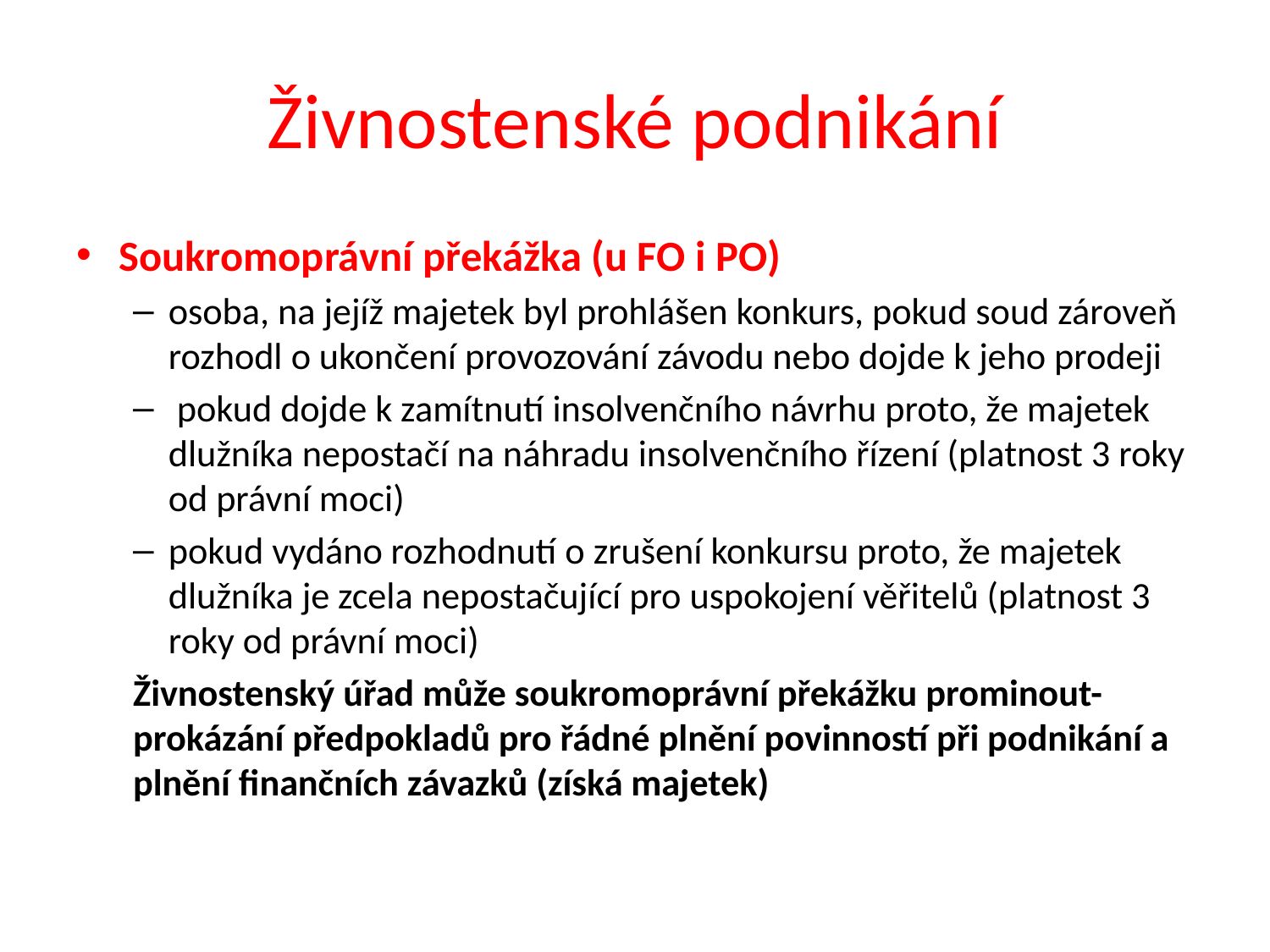

# Živnostenské podnikání
Soukromoprávní překážka (u FO i PO)
osoba, na jejíž majetek byl prohlášen konkurs, pokud soud zároveň rozhodl o ukončení provozování závodu nebo dojde k jeho prodeji
 pokud dojde k zamítnutí insolvenčního návrhu proto, že majetek dlužníka nepostačí na náhradu insolvenčního řízení (platnost 3 roky od právní moci)
pokud vydáno rozhodnutí o zrušení konkursu proto, že majetek dlužníka je zcela nepostačující pro uspokojení věřitelů (platnost 3 roky od právní moci)
Živnostenský úřad může soukromoprávní překážku prominout- prokázání předpokladů pro řádné plnění povinností při podnikání a plnění finančních závazků (získá majetek)